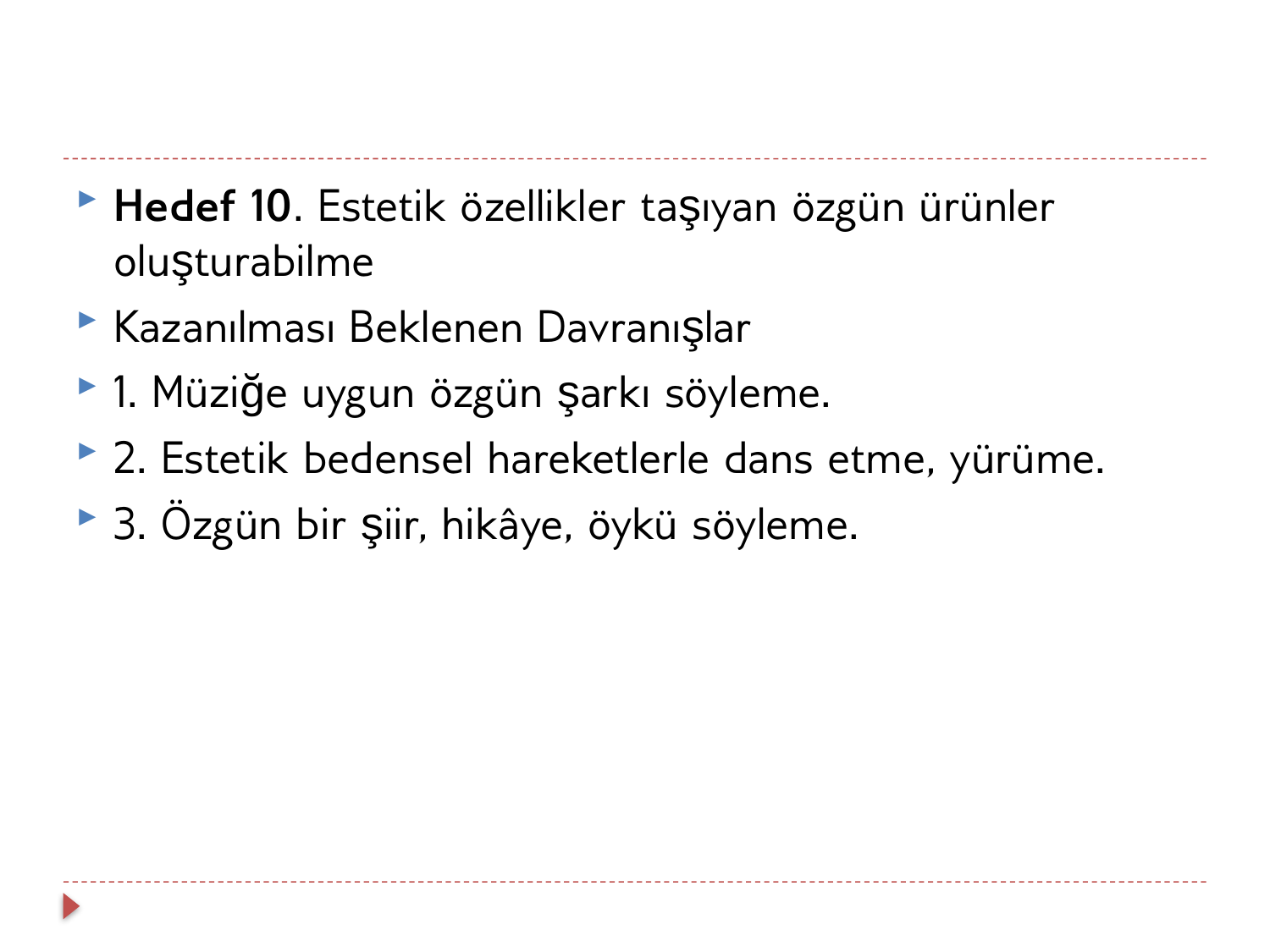

#
Hedef 10. Estetik özellikler taşıyan özgün ürünler oluşturabilme
Kazanılması Beklenen Davranışlar
1. Müziğe uygun özgün şarkı söyleme.
2. Estetik bedensel hareketlerle dans etme, yürüme.
3. Özgün bir şiir, hikâye, öykü söyleme.